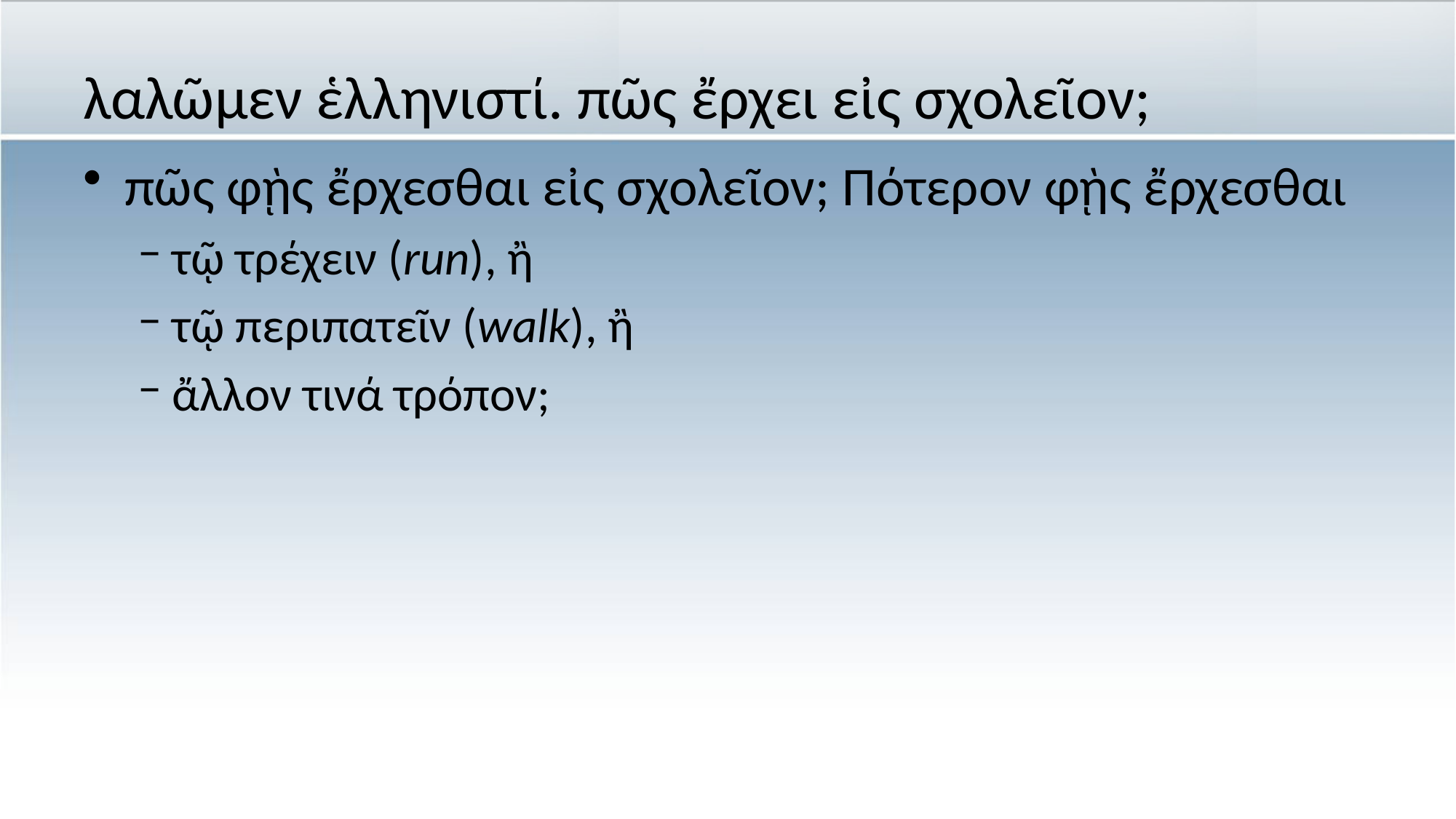

# λαλῶμεν ἑλληνιστί. πῶς ἔρχει εἰς σχολεῖον;
πῶς φῂς ἔρχεσθαι εἰς σχολεῖον; Πότερον φῂς ἔρχεσθαι
τῷ τρέχειν (run), ἢ
τῷ περιπατεῖν (walk), ἢ
ἄλλον τινά τρόπον;